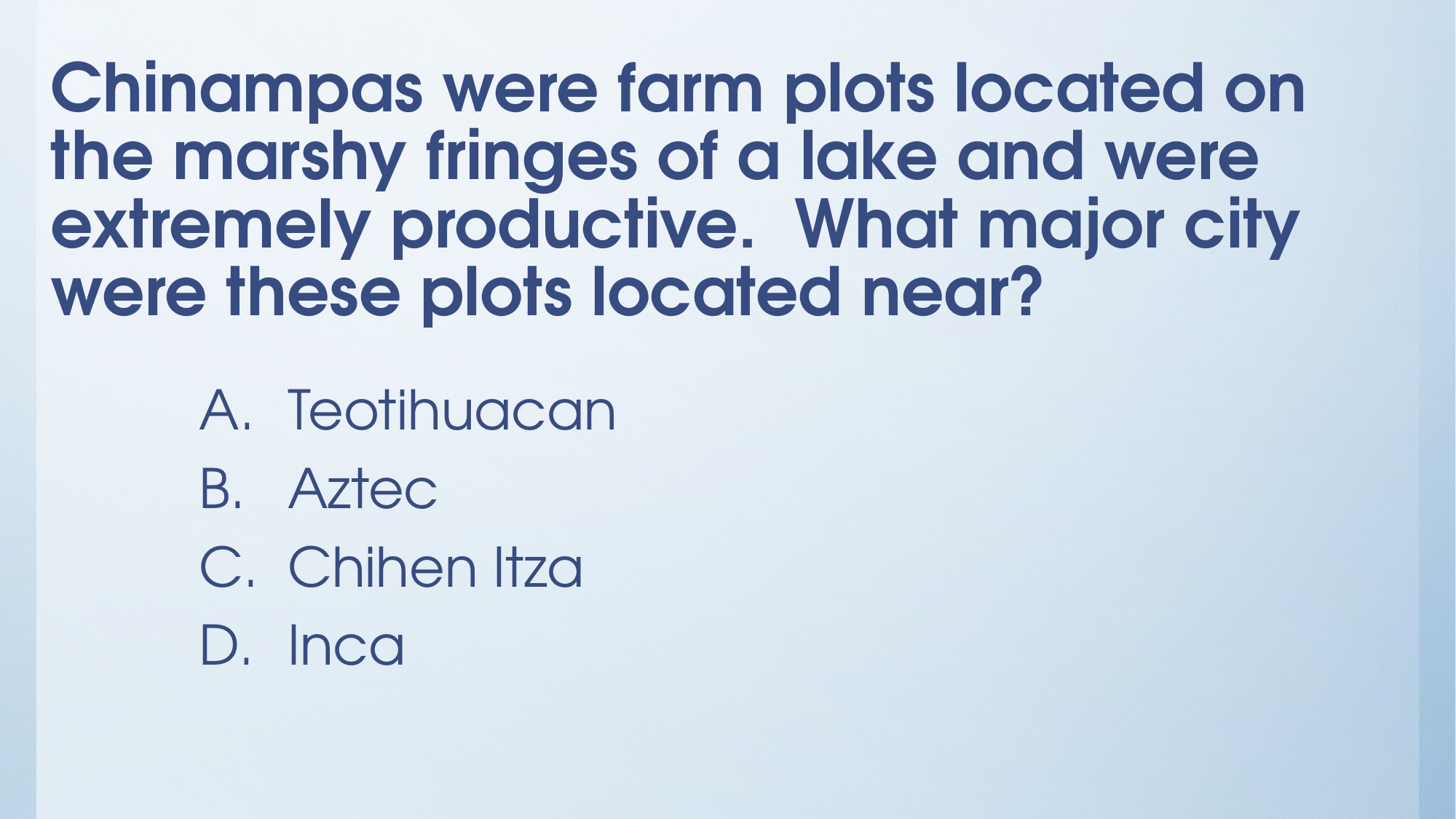

# Chinampas were farm plots located on the marshy fringes of a lake and were extremely productive.  What major city were these plots located near?
Teotihuacan
Aztec
Chihen Itza
Inca